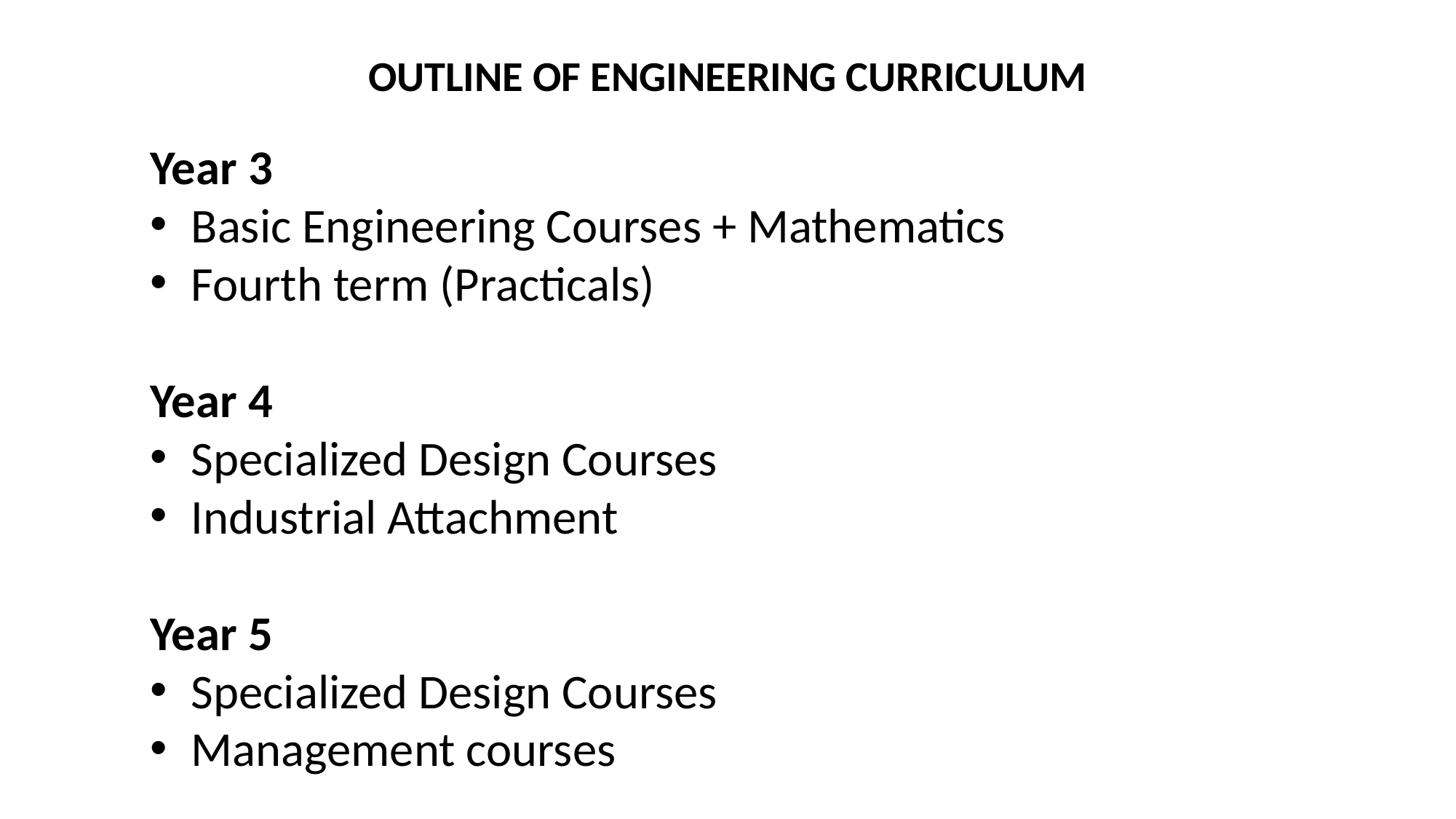

OUTLINE OF ENGINEERING CURRICULUM

Year 3
Basic Engineering Courses + Mathematics
Fourth term (Practicals)

Year 4
Specialized Design Courses
Industrial Attachment

Year 5
Specialized Design Courses
Management courses